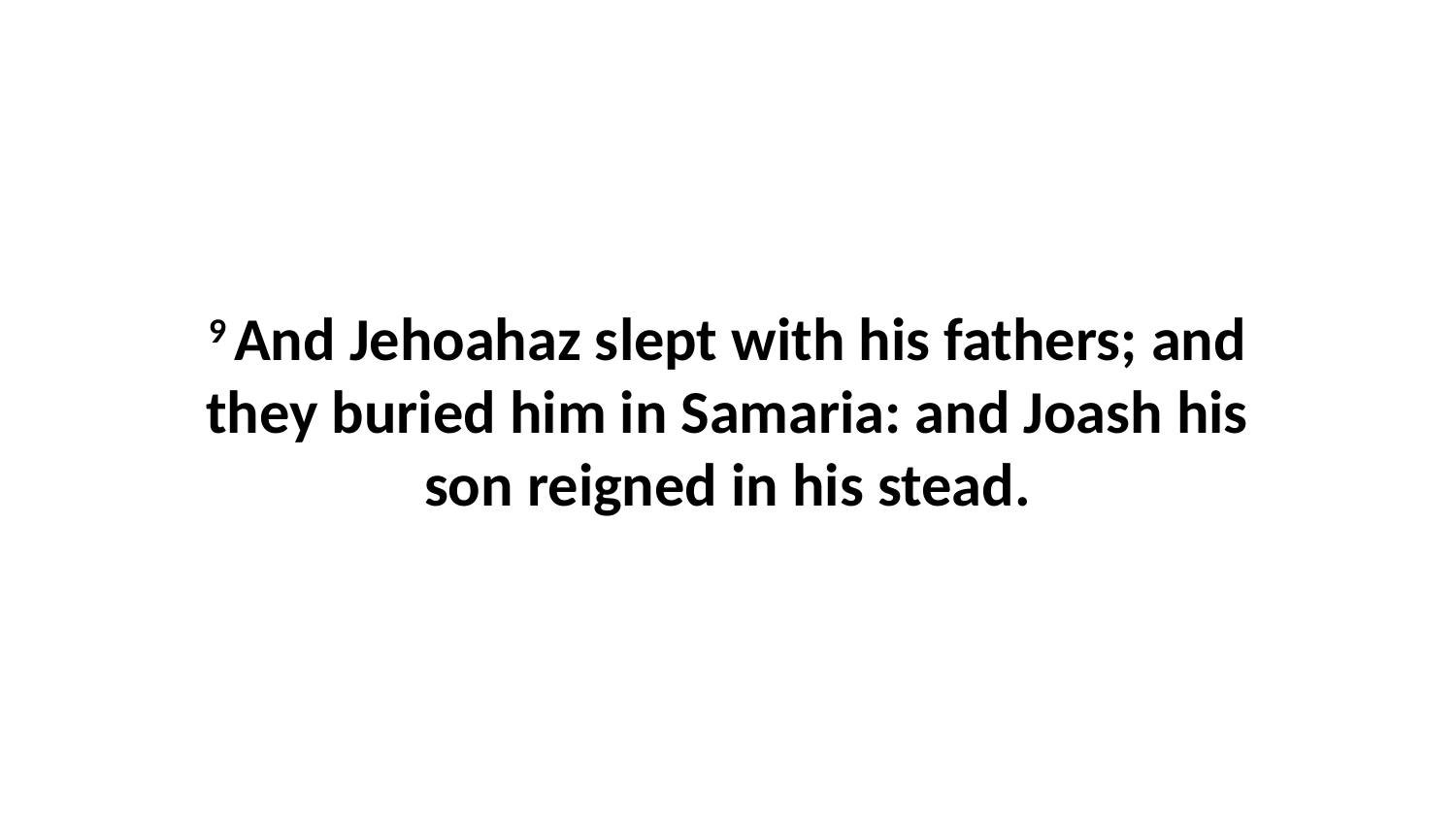

9 And Jehoahaz slept with his fathers; and they buried him in Samaria: and Joash his son reigned in his stead.